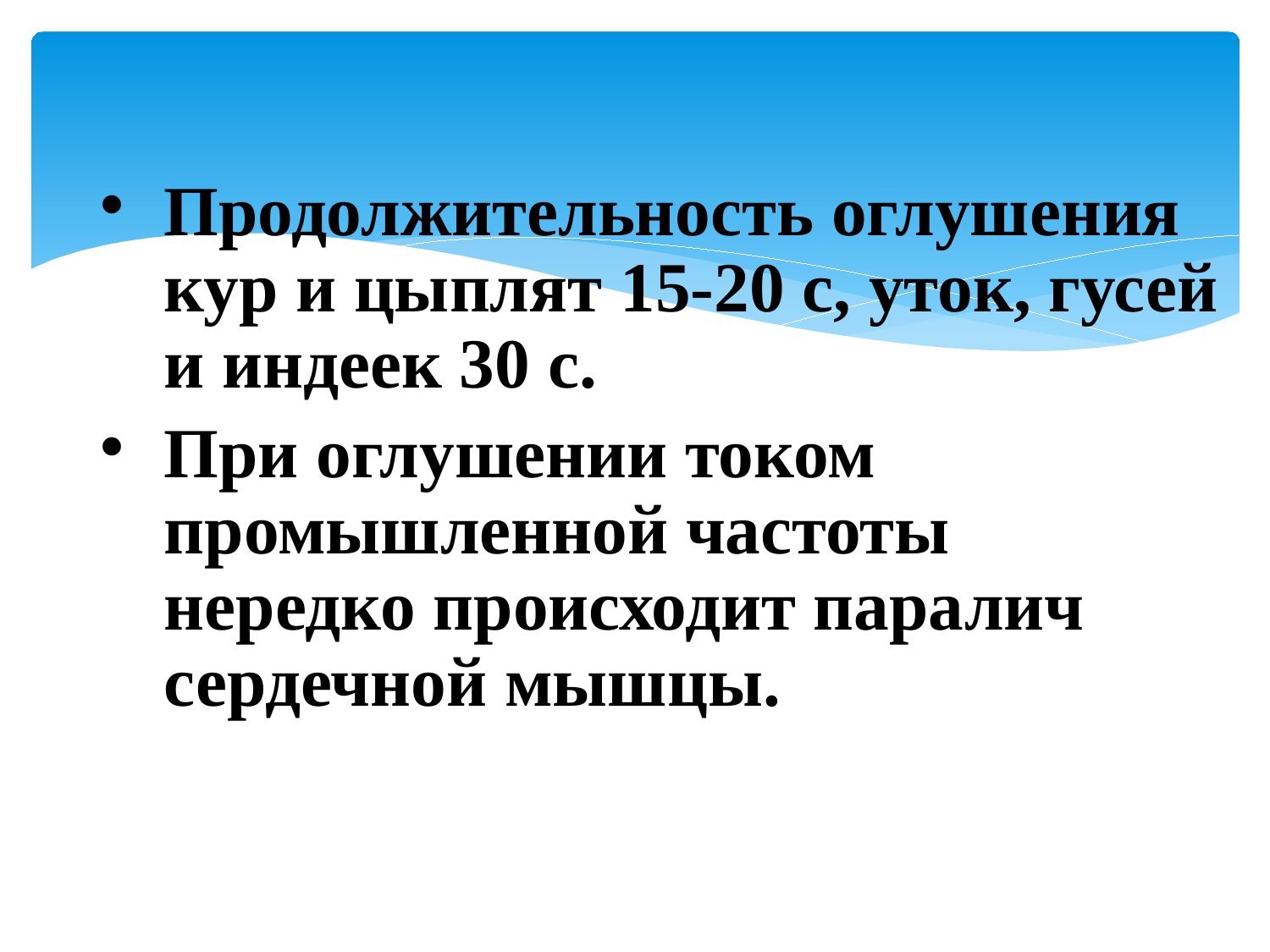

Продолжительность оглушения кур и цыплят 15-20 с, уток, гусей и индеек 30 с.
При оглушении током  промышленной частоты  нередко происходит паралич сердечной мышцы.